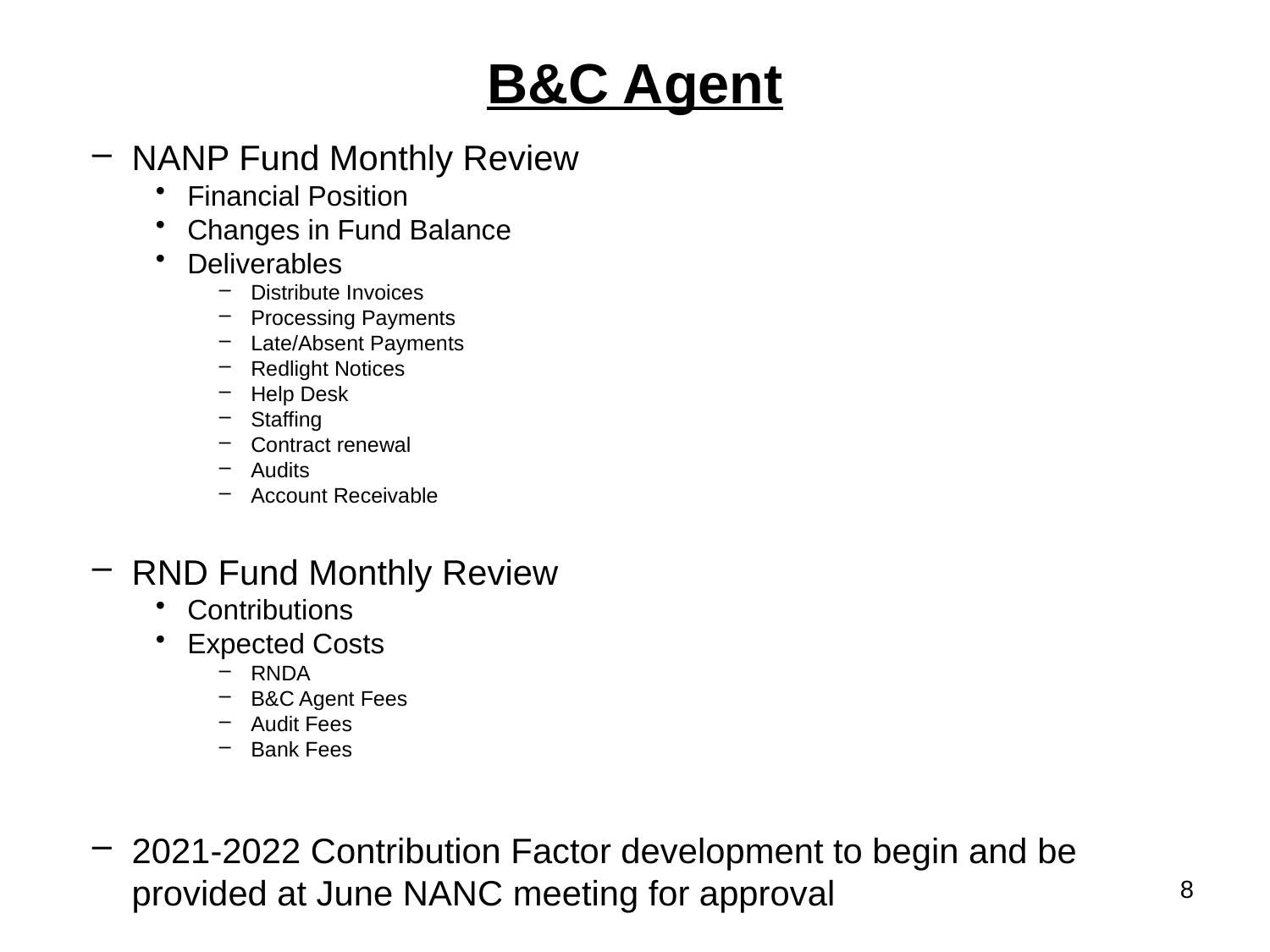

# B&C Agent
NANP Fund Monthly Review
Financial Position
Changes in Fund Balance
Deliverables
Distribute Invoices
Processing Payments
Late/Absent Payments
Redlight Notices
Help Desk
Staffing
Contract renewal
Audits
Account Receivable

RND Fund Monthly Review
Contributions
Expected Costs
RNDA
B&C Agent Fees
Audit Fees
Bank Fees

2021-2022 Contribution Factor development to begin and be provided at June NANC meeting for approval

8